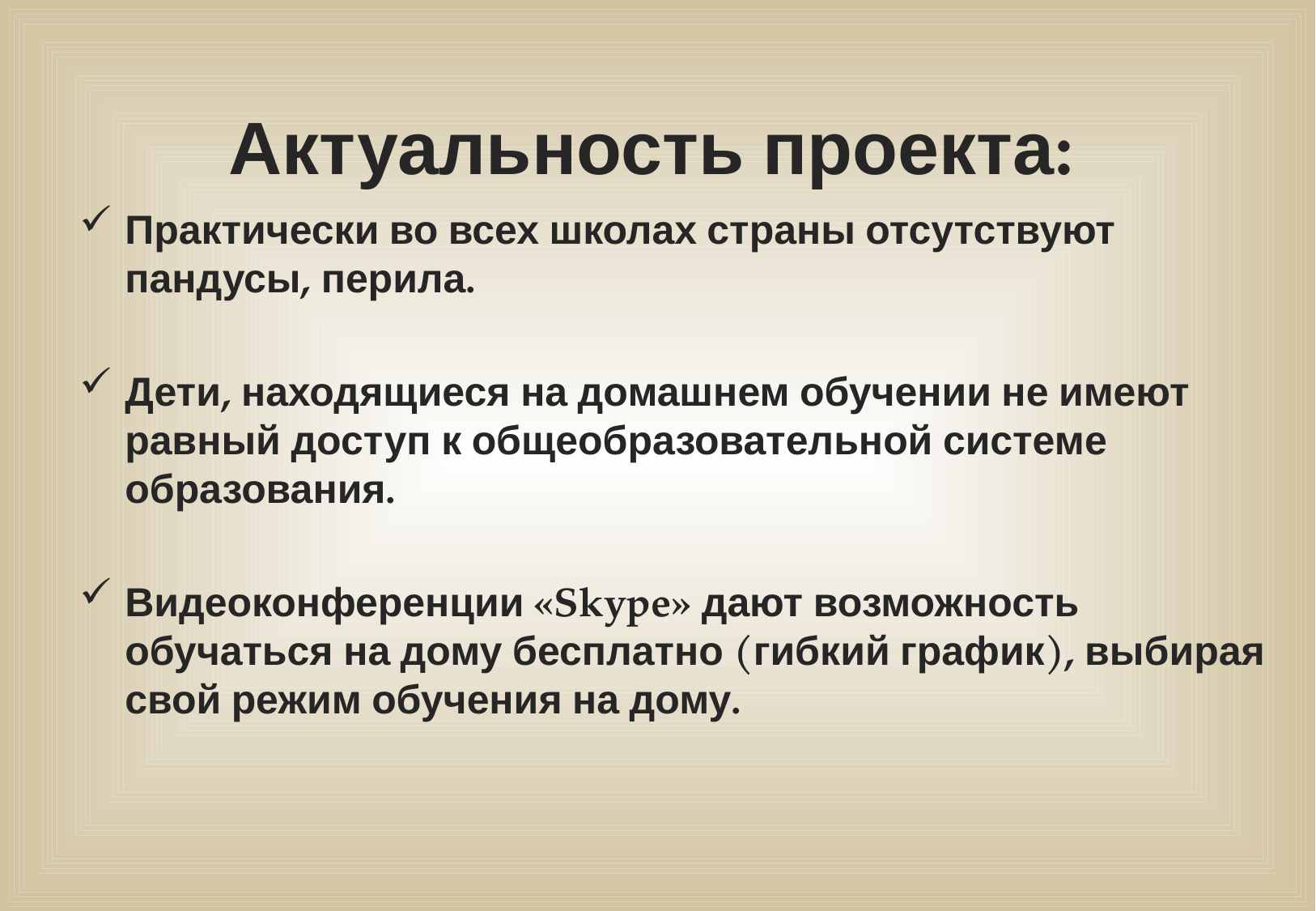

# Актуальность проекта:
Практически во всех школах страны отсутствуют пандусы, перила.

Дети, находящиеся на домашнем обучении не имеют равный доступ к общеобразовательной системе образования.

Видеоконференции «Skype» дают возможность обучаться на дому бесплатно (гибкий график), выбирая свой режим обучения на дому.